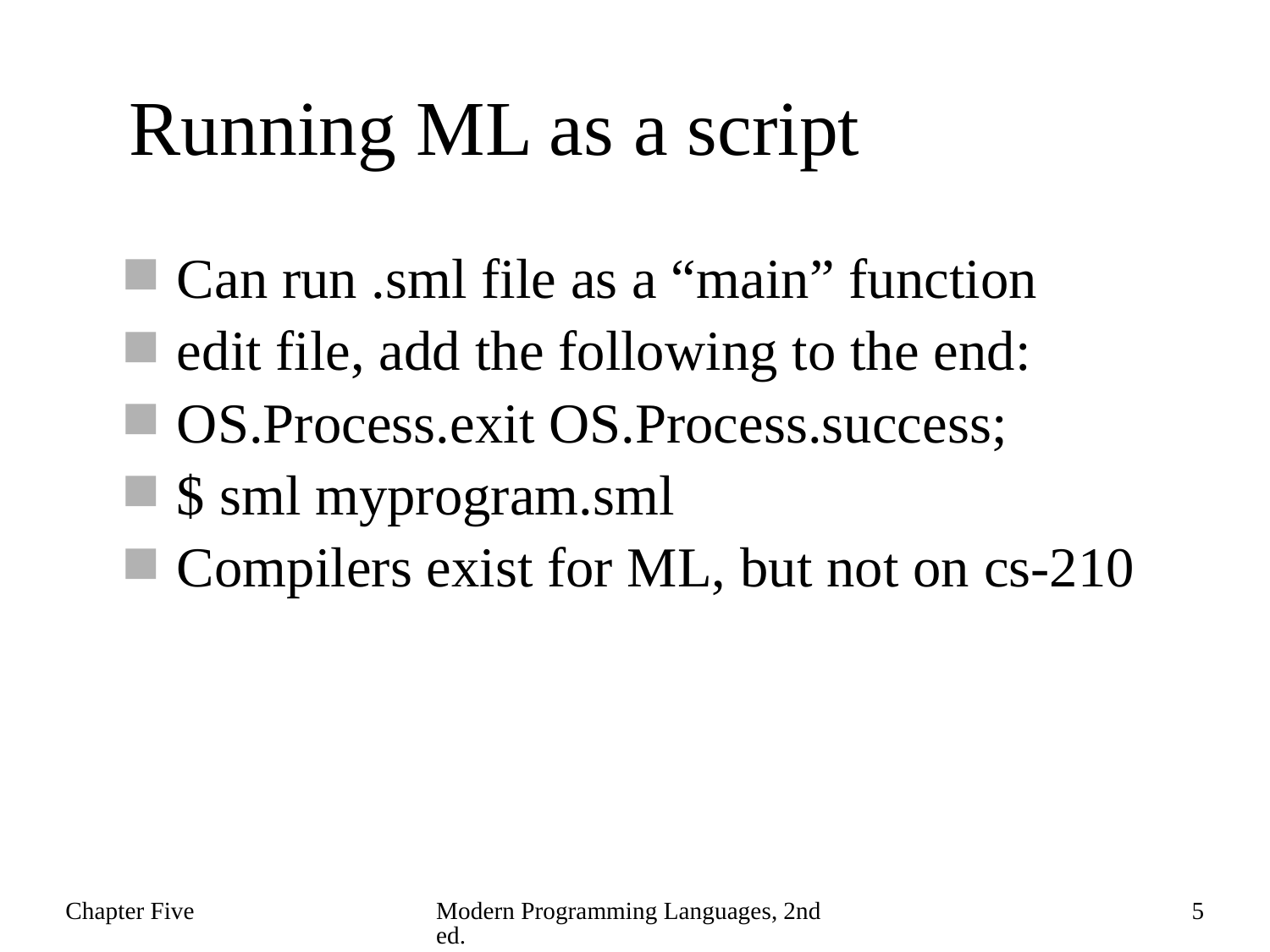

# Running ML as a script
Can run .sml file as a “main” function
edit file, add the following to the end:
OS.Process.exit OS.Process.success;
$ sml myprogram.sml
Compilers exist for ML, but not on cs-210
Chapter Five
Modern Programming Languages, 2nd ed.
5